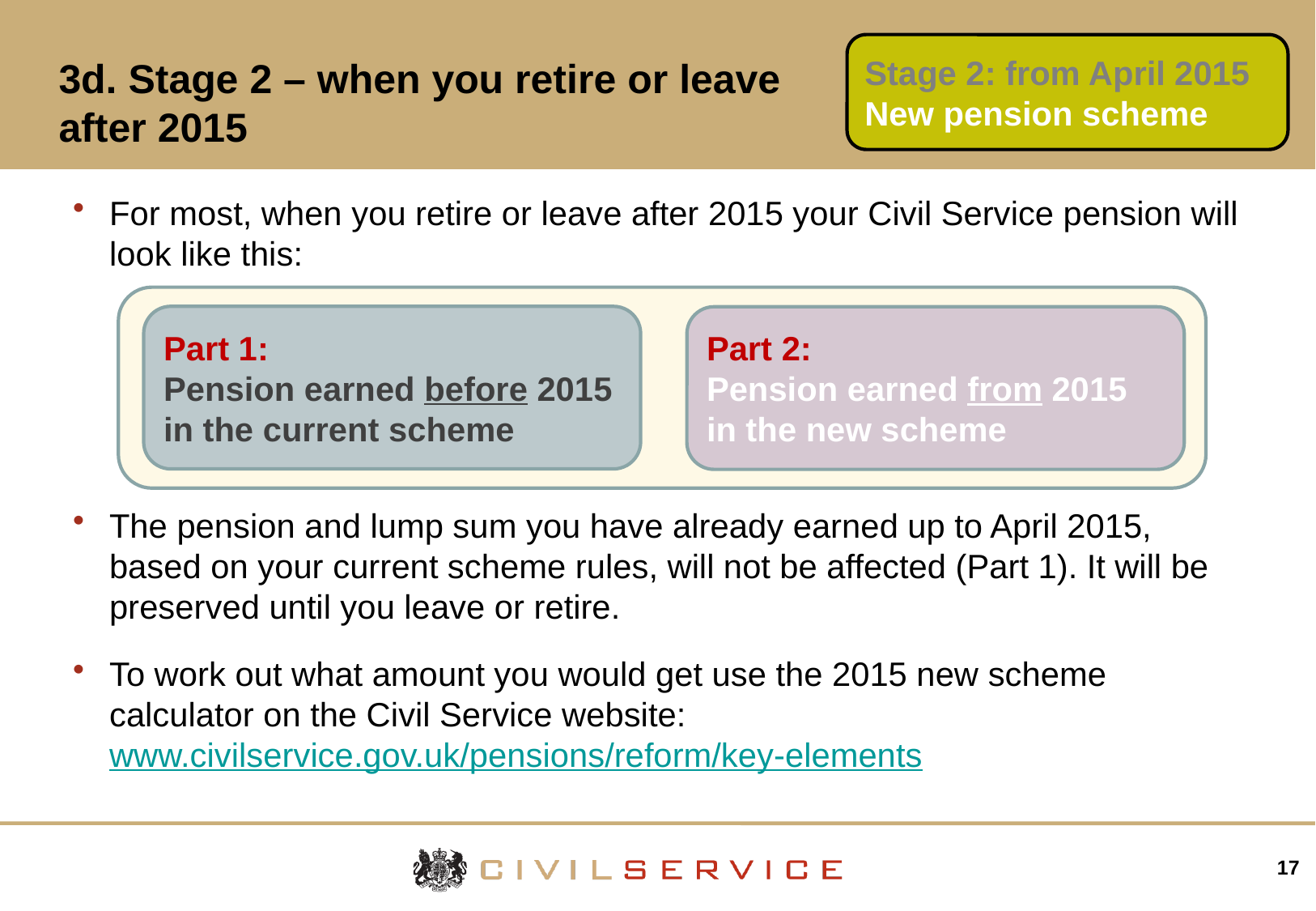

# 3d. Stage 2 – when you retire or leave after 2015
Stage 2: from April 2015
New pension scheme
For most, when you retire or leave after 2015 your Civil Service pension will look like this:

Part 1:
Pension earned before 2015 in the current scheme
Part 2:
Pension earned from 2015 in the new scheme
The pension and lump sum you have already earned up to April 2015, based on your current scheme rules, will not be affected (Part 1). It will be preserved until you leave or retire.
To work out what amount you would get use the 2015 new scheme calculator on the Civil Service website: www.civilservice.gov.uk/pensions/reform/key-elements